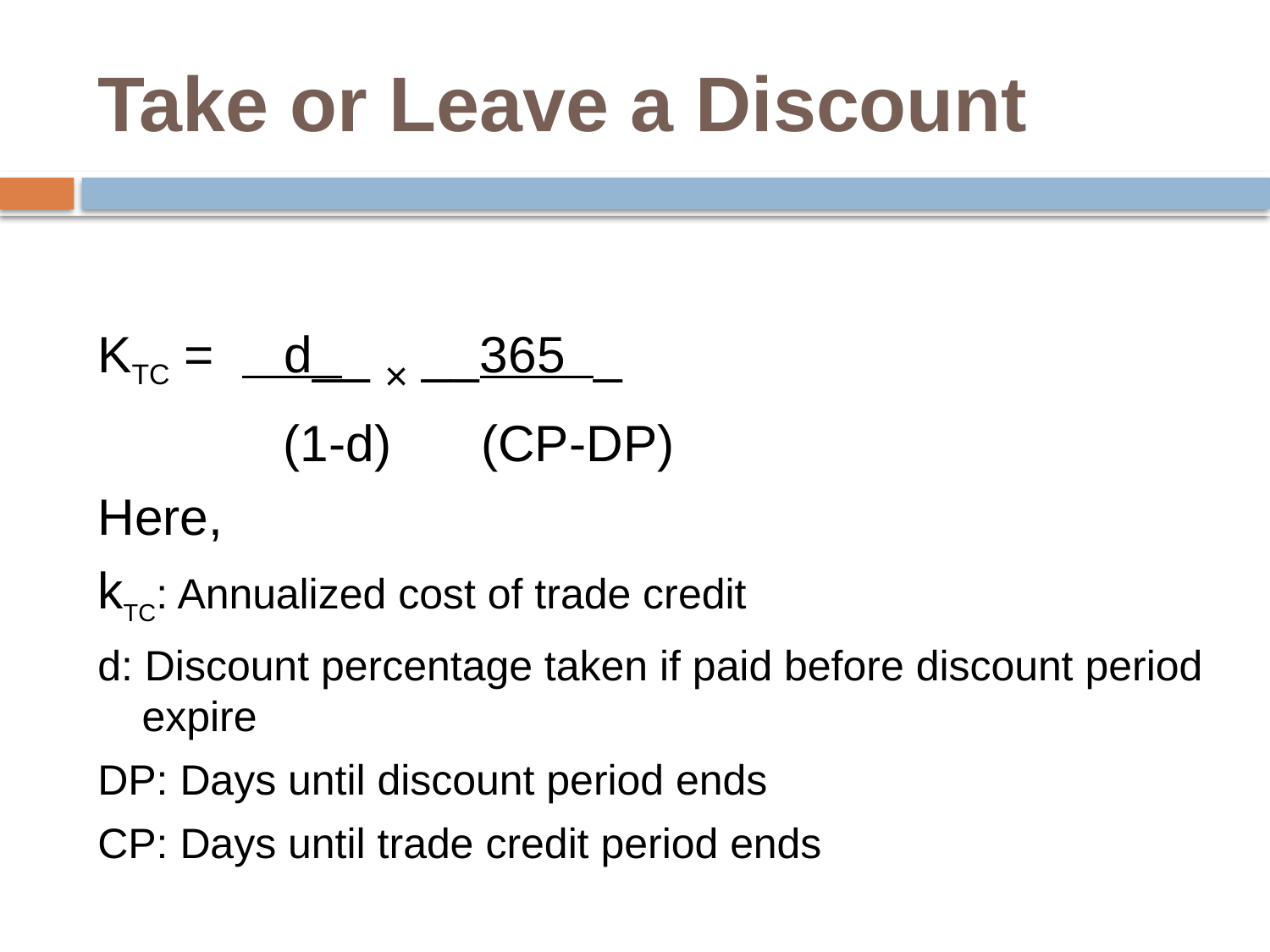

# Take or Leave a Discount

KTC =     d__ × __365  _
		 (1-d)	      (CP-DP)
Here,
kTC: Annualized cost of trade credit
d: Discount percentage taken if paid before discount period expire
DP: Days until discount period ends
CP: Days until trade credit period ends